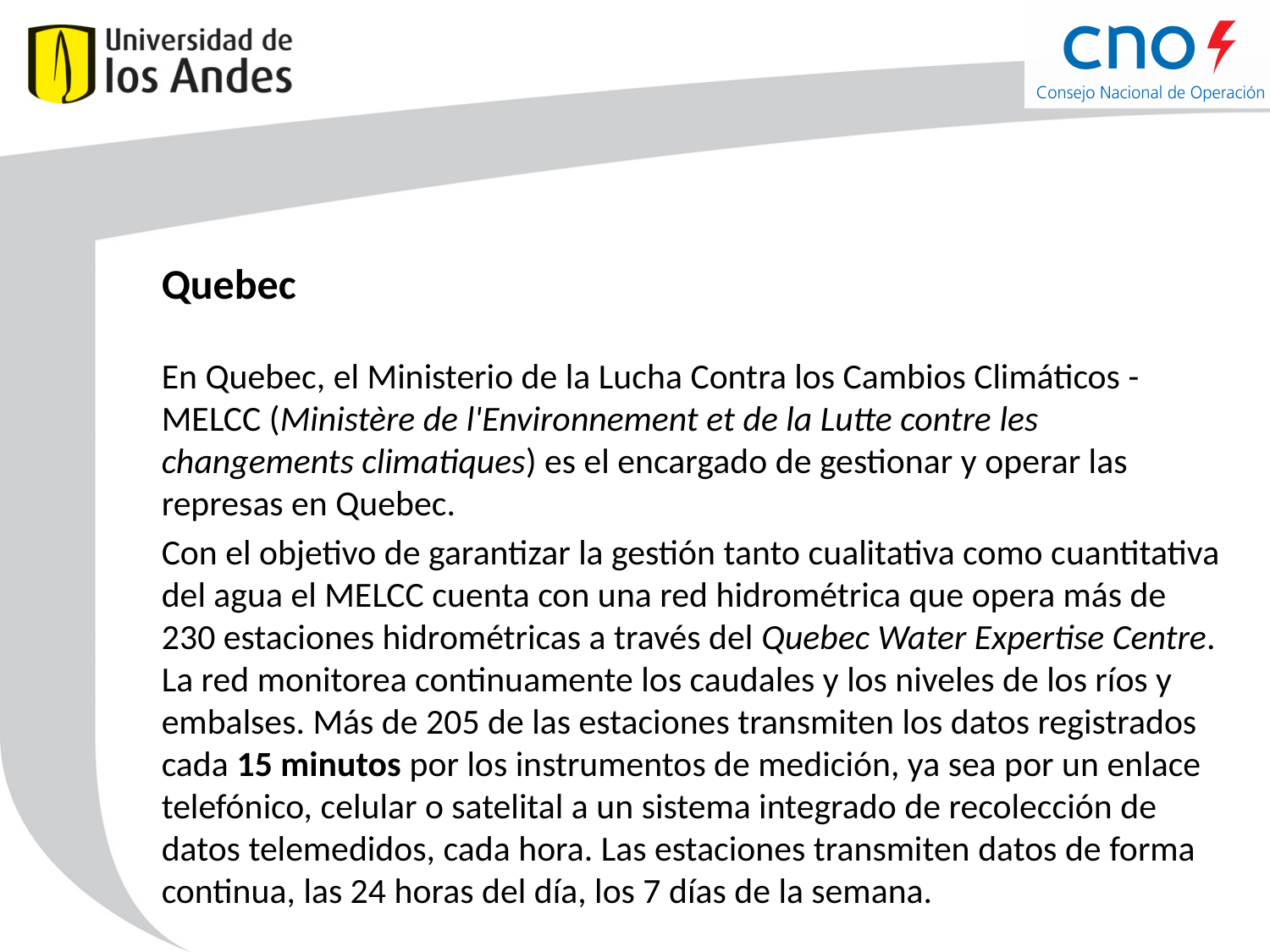

# Quebec
En Quebec, el Ministerio de la Lucha Contra los Cambios Climáticos - MELCC (Ministère de l'Environnement et de la Lutte contre les changements climatiques) es el encargado de gestionar y operar las represas en Quebec.
Con el objetivo de garantizar la gestión tanto cualitativa como cuantitativa del agua el MELCC cuenta con una red hidrométrica que opera más de 230 estaciones hidrométricas a través del Quebec Water Expertise Centre. La red monitorea continuamente los caudales y los niveles de los ríos y embalses. Más de 205 de las estaciones transmiten los datos registrados cada 15 minutos por los instrumentos de medición, ya sea por un enlace telefónico, celular o satelital a un sistema integrado de recolección de datos telemedidos, cada hora. Las estaciones transmiten datos de forma continua, las 24 horas del día, los 7 días de la semana.